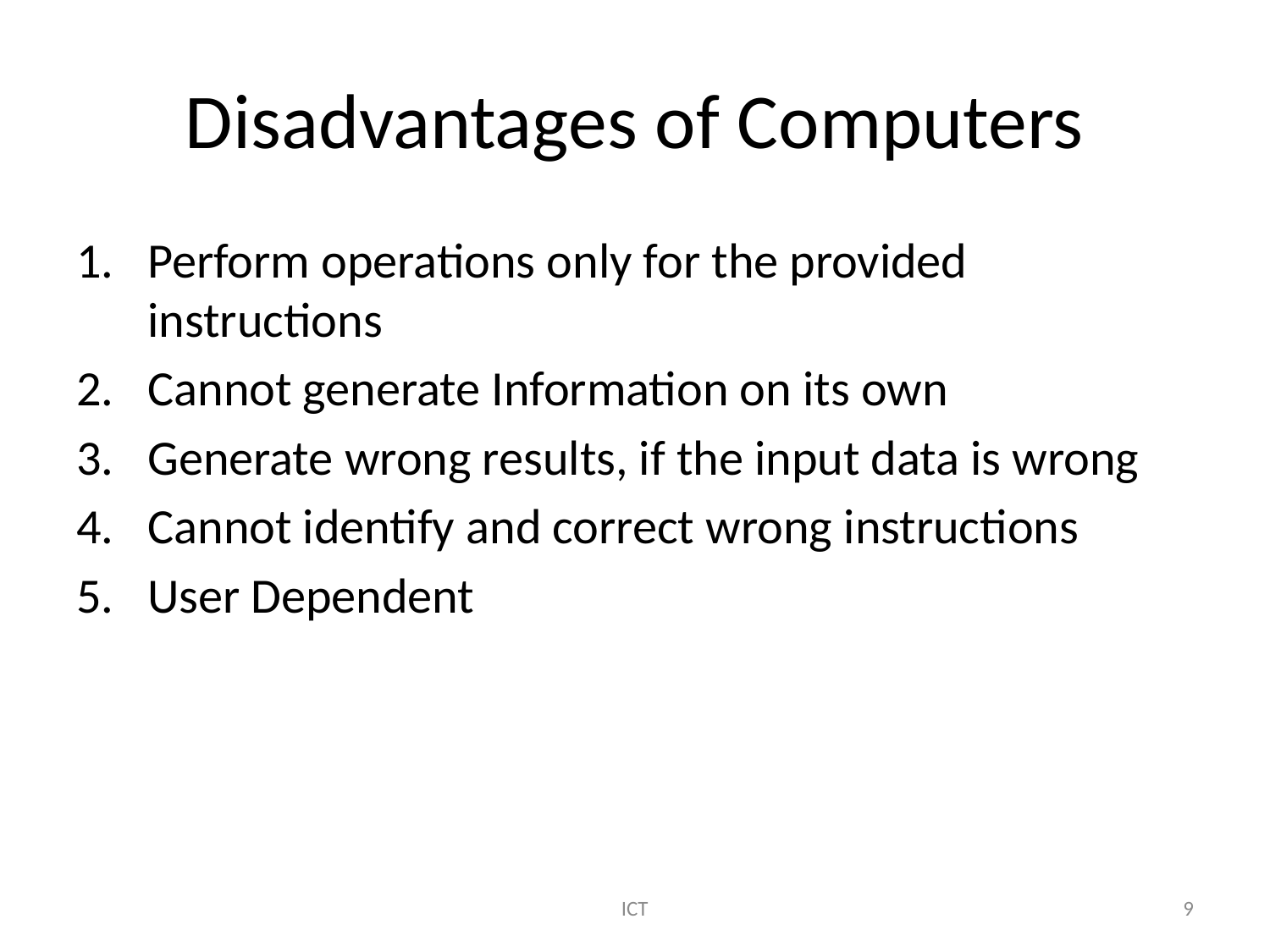

# Disadvantages of Computers
Perform operations only for the provided instructions
Cannot generate Information on its own
Generate wrong results, if the input data is wrong
Cannot identify and correct wrong instructions
User Dependent
ICT
9